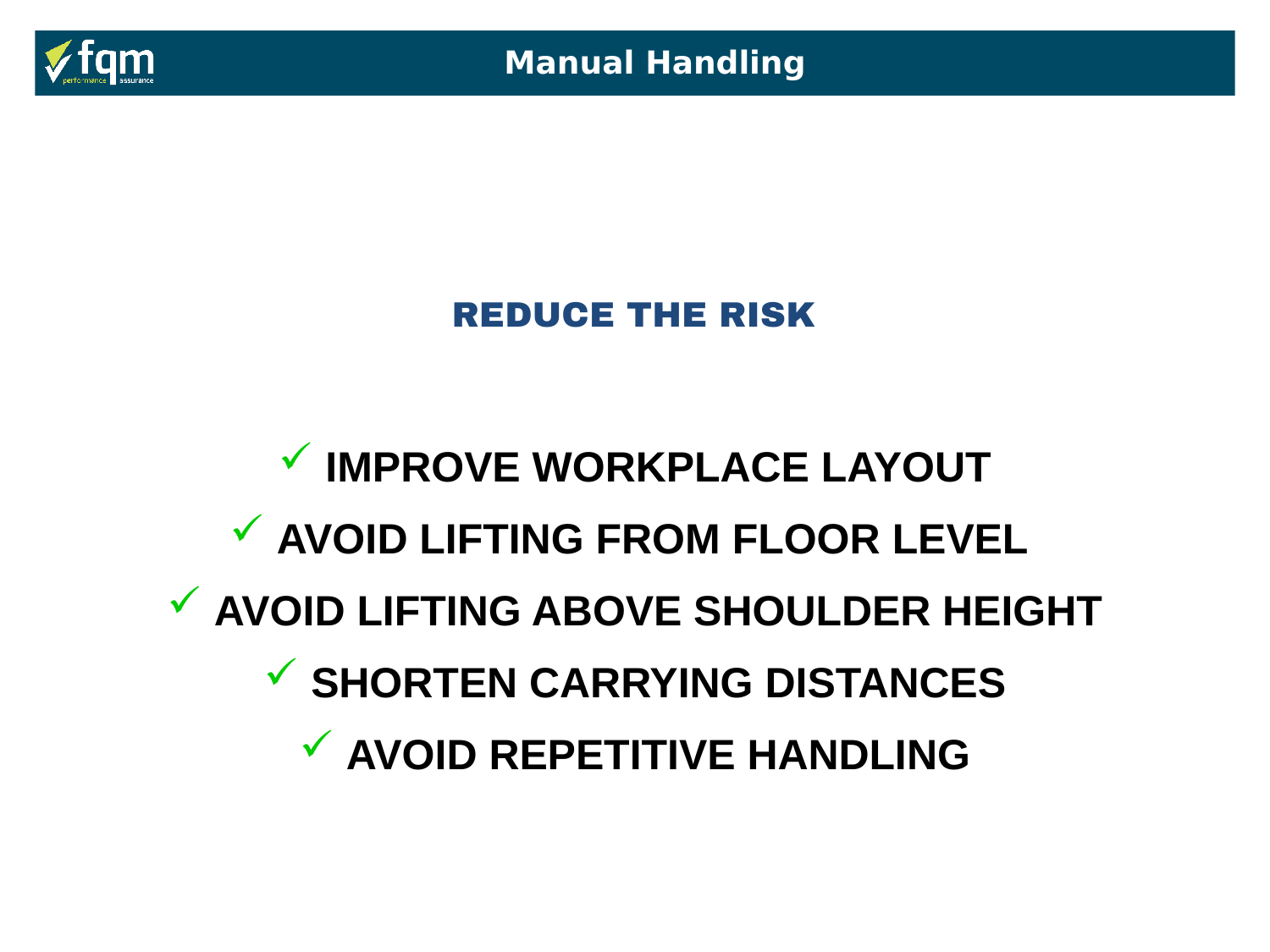

Manual Handling
REDUCE THE RISK
 IMPROVE WORKPLACE LAYOUT
 AVOID LIFTING FROM FLOOR LEVEL
 AVOID LIFTING ABOVE SHOULDER HEIGHT
 SHORTEN CARRYING DISTANCES
 AVOID REPETITIVE HANDLING